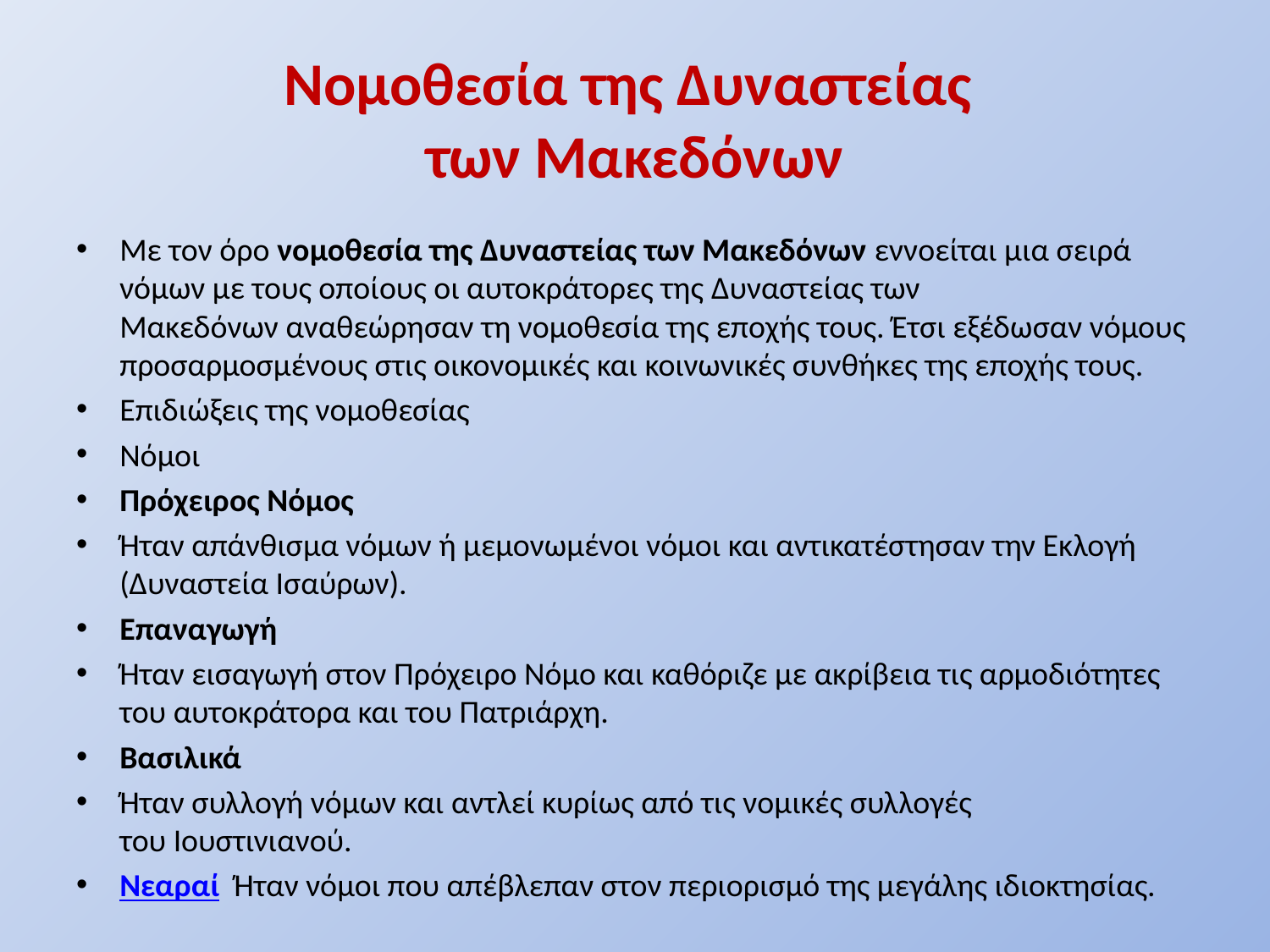

# Νομοθεσία της Δυναστείας των Μακεδόνων
Με τον όρο νομοθεσία της Δυναστείας των Μακεδόνων εννοείται μια σειρά νόμων με τους οποίους οι αυτοκράτορες της Δυναστείας των Μακεδόνων αναθεώρησαν τη νομοθεσία της εποχής τους. Έτσι εξέδωσαν νόμους προσαρμοσμένους στις οικονομικές και κοινωνικές συνθήκες της εποχής τους.
Επιδιώξεις της νομοθεσίας
Νόμοι
Πρόχειρος Νόμος
Ήταν απάνθισμα νόμων ή μεμονωμένοι νόμοι και αντικατέστησαν την Εκλογή (Δυναστεία Ισαύρων).
Επαναγωγή
Ήταν εισαγωγή στον Πρόχειρο Νόμο και καθόριζε με ακρίβεια τις αρμοδιότητες του αυτοκράτορα και του Πατριάρχη.
Βασιλικά
Ήταν συλλογή νόμων και αντλεί κυρίως από τις νομικές συλλογές του Ιουστινιανού.
Νεαραί  Ήταν νόμοι που απέβλεπαν στον περιορισμό της μεγάλης ιδιοκτησίας.